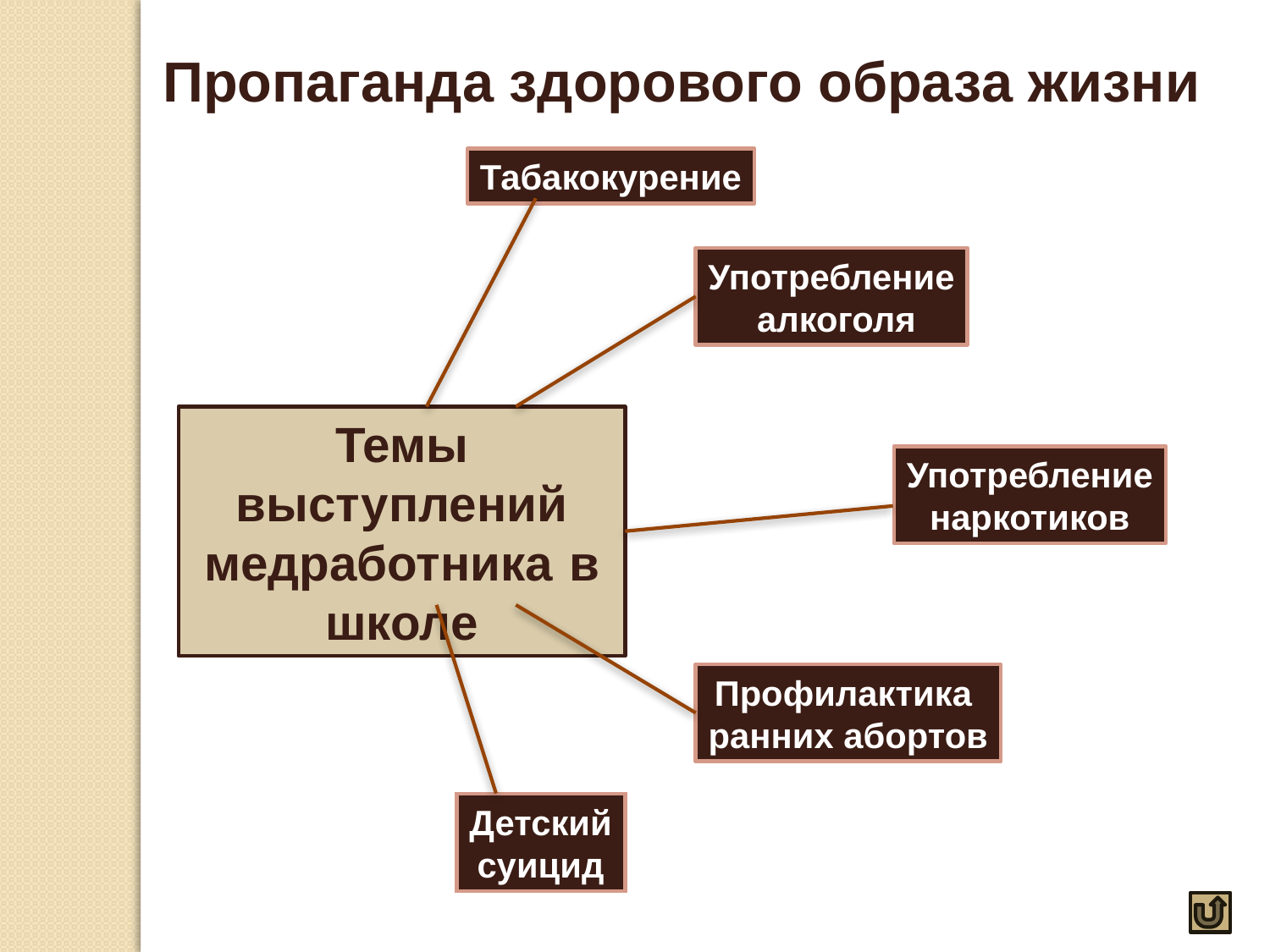

Пропаганда здорового образа жизни
Табакокурение
Употребление
 алкоголя
Темы выступлений медработника в школе
Употребление
наркотиков
Профилактика
ранних абортов
Детский
суицид